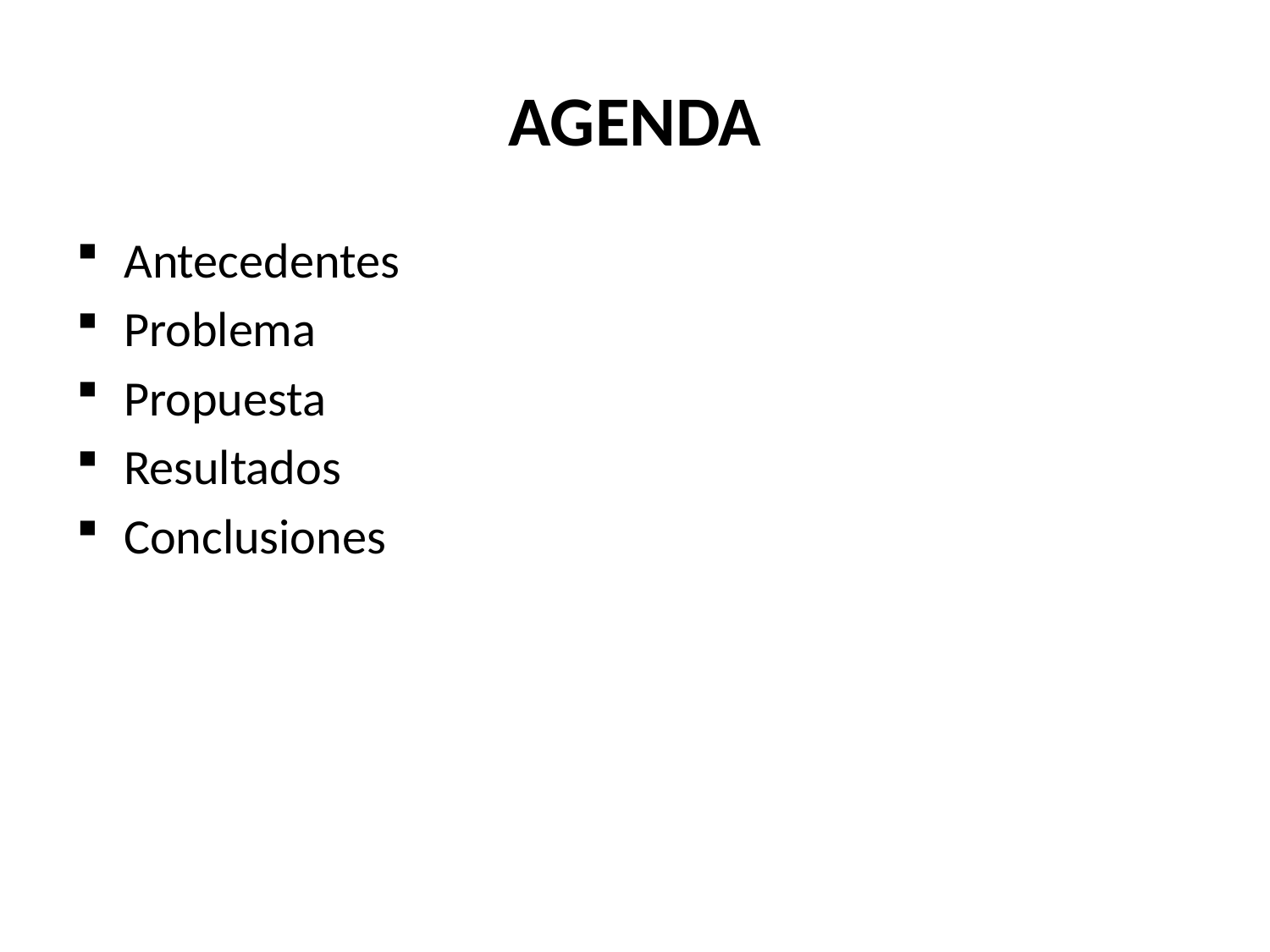

# AGENDA
Antecedentes
Problema
Propuesta
Resultados
Conclusiones